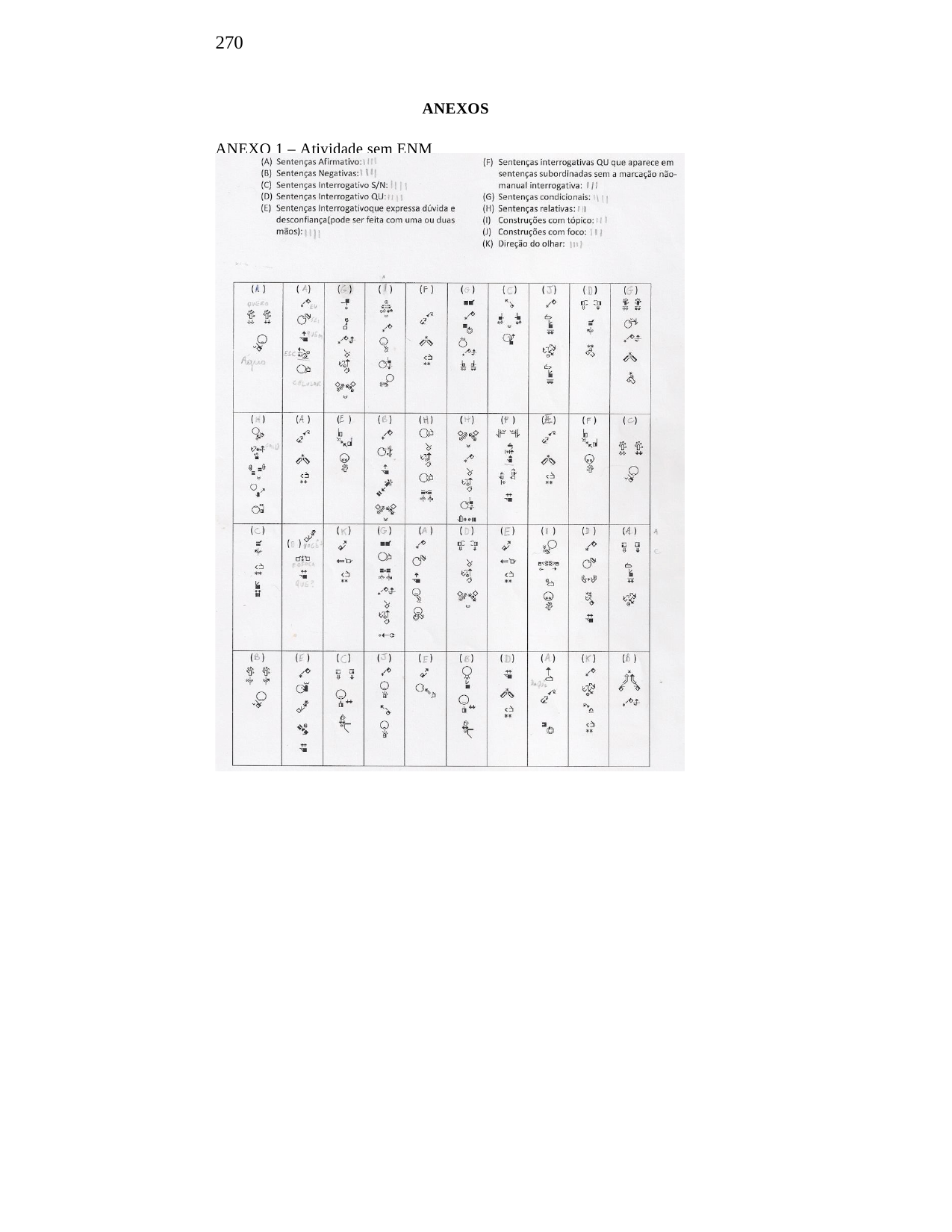

270

ANEXOS

ANEXO 1 – Atividade sem ENM